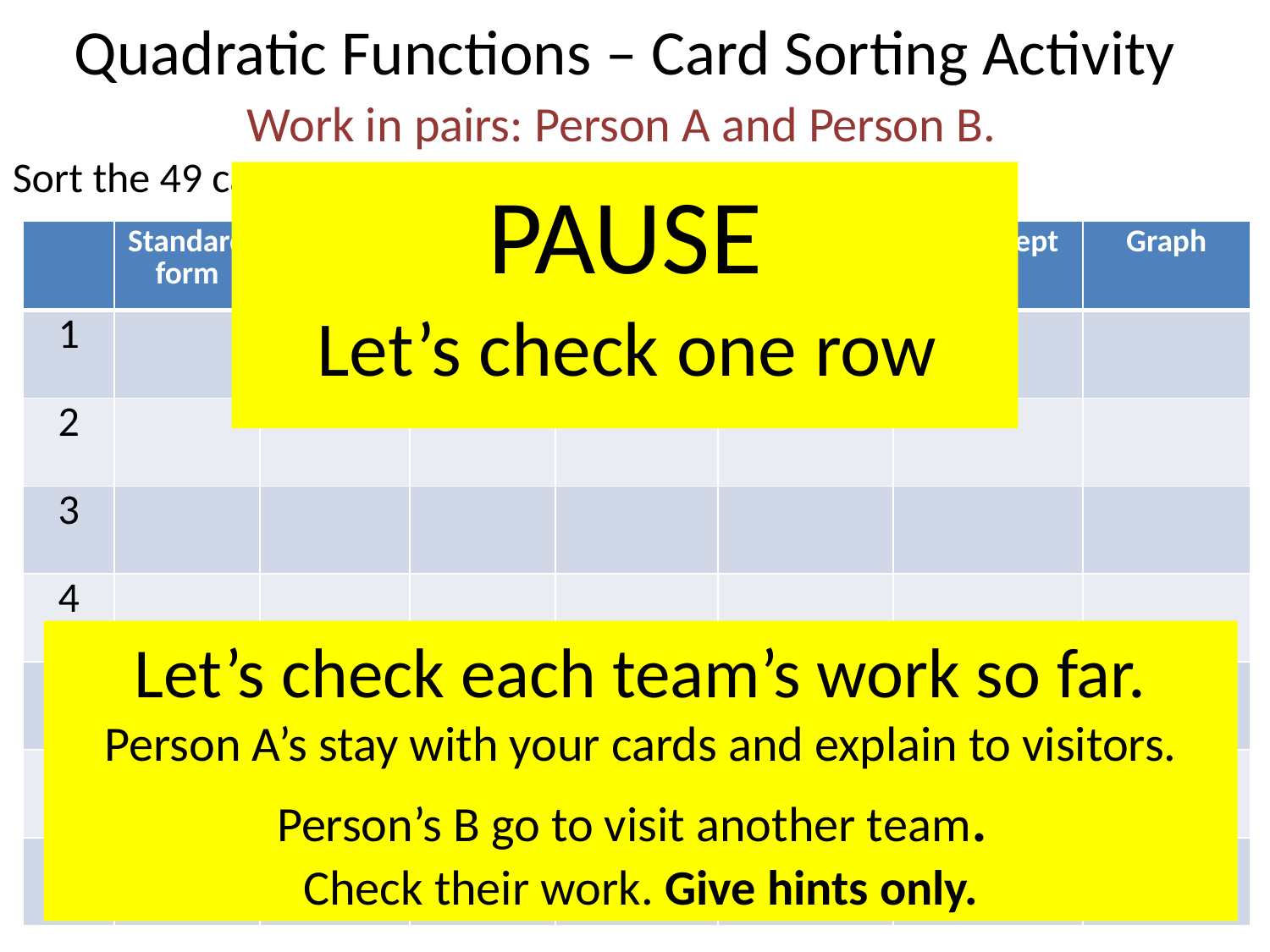

Quadratic Functions – Card Sorting Activity
Work in pairs: Person A and Person B.
Sort the 49 cards into a table.
PAUSE

|  | Standard form | Factor form | Vertex form | Vertex | x intercept | y intercept | Graph |
| --- | --- | --- | --- | --- | --- | --- | --- |
| 1 |  |  |  |  |  |  |  |
| 2 |  |  |  |  |  |  |  |
| 3 |  |  |  |  |  |  |  |
| 4 |  |  |  |  |  |  |  |
| 5 |  |  |  |  |  |  |  |
| 6 |  |  |  |  |  |  |  |
| 7 |  |  |  |  |  |  |  |
Let’s check one row
Let’s check each team’s work so far.
Person A’s stay with your cards and explain to visitors.
Person’s B go to visit another team.
Check their work. Give hints only.